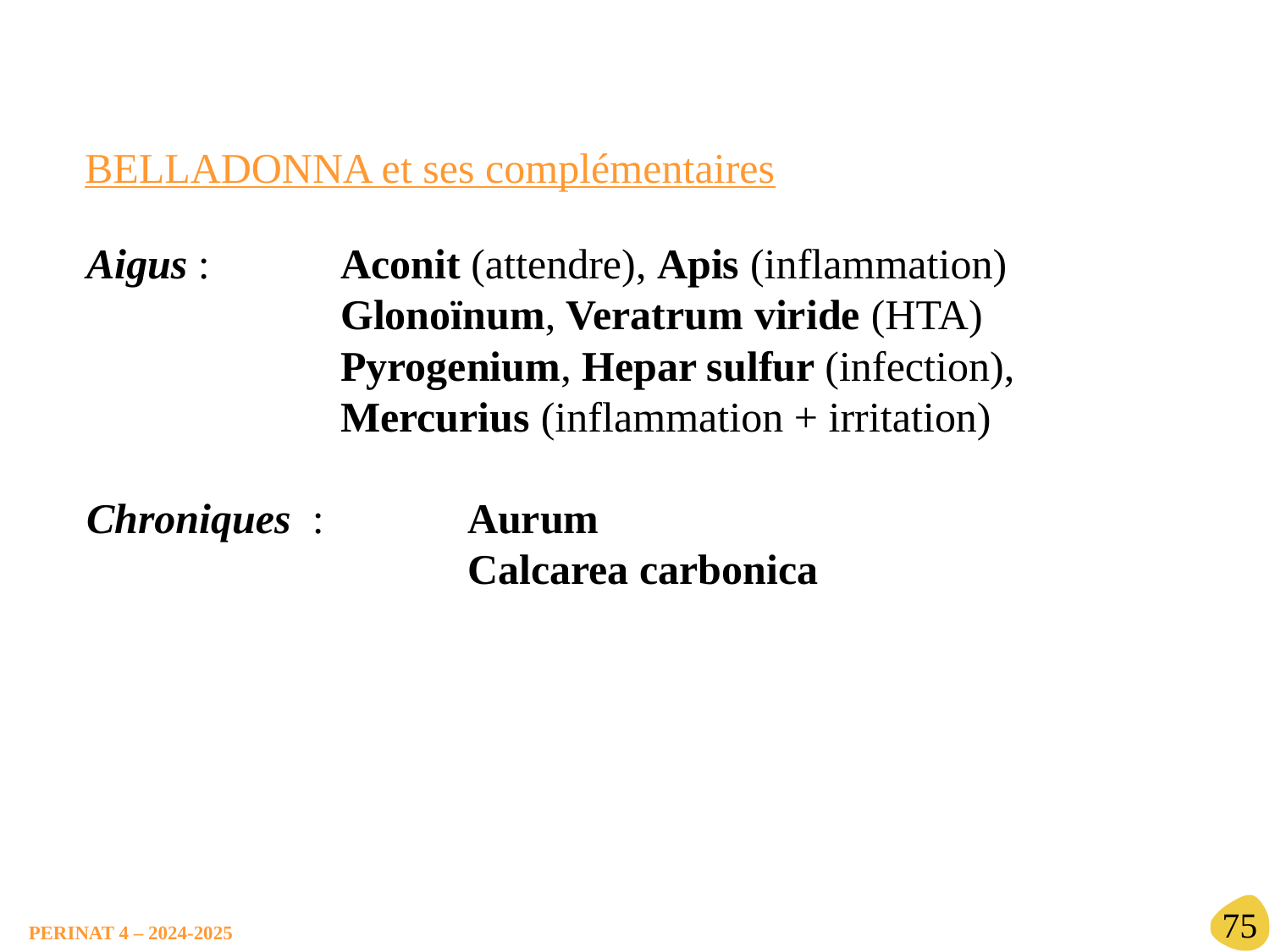

BELLADONNA et ses complémentaires
Aigus : 	Aconit (attendre), Apis (inflammation)
                	Glonoïnum, Veratrum viride (HTA)
                	Pyrogenium, Hepar sulfur (infection),
                 	Mercurius (inflammation + irritation)

Chroniques  :  	Aurum
                          	Calcarea carbonica